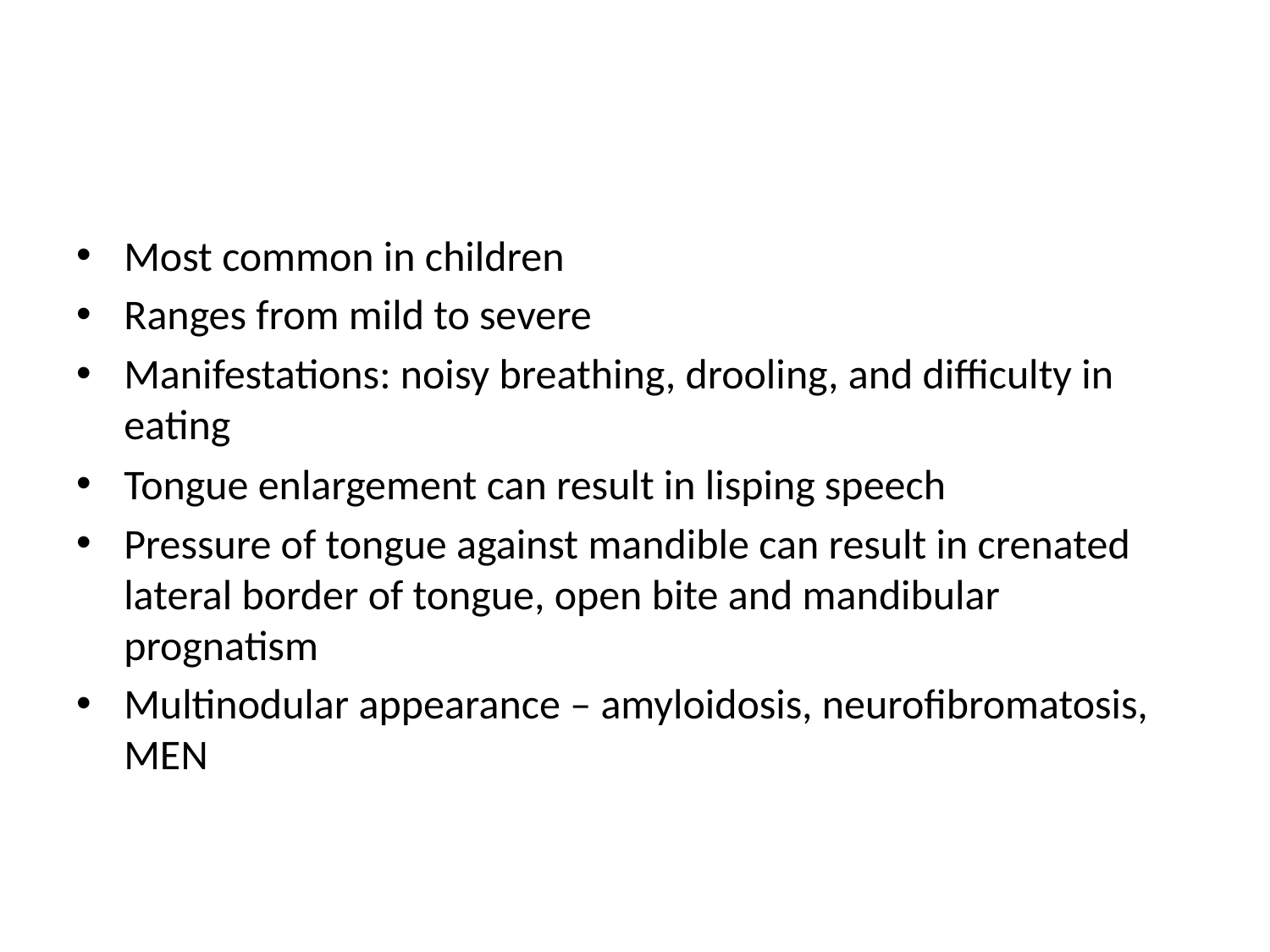

#
Most common in children
Ranges from mild to severe
Manifestations: noisy breathing, drooling, and difficulty in eating
Tongue enlargement can result in lisping speech
Pressure of tongue against mandible can result in crenated lateral border of tongue, open bite and mandibular prognatism
Multinodular appearance – amyloidosis, neurofibromatosis, MEN